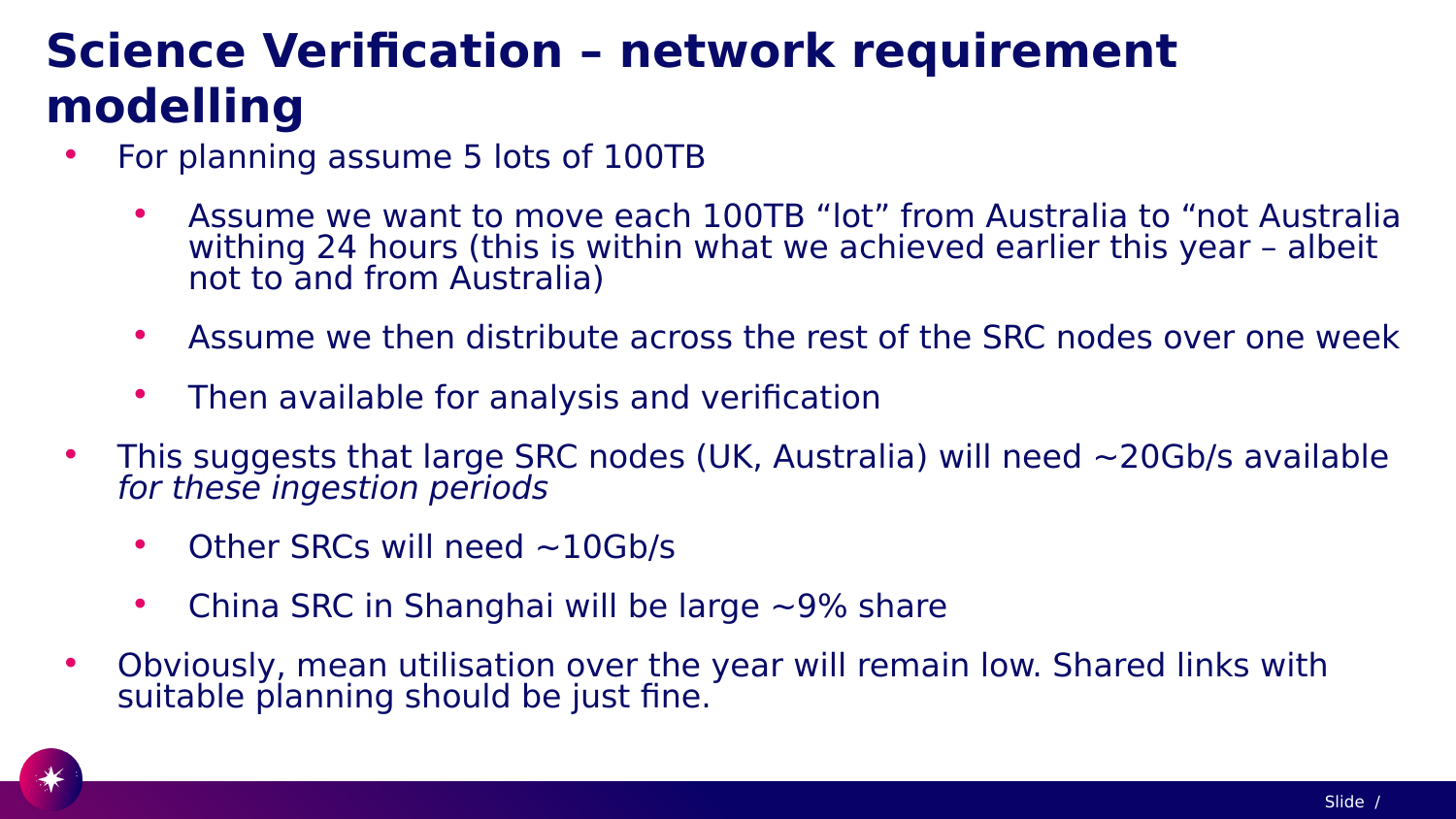

# Science Verification – network requirement modelling
For planning assume 5 lots of 100TB
Assume we want to move each 100TB “lot” from Australia to “not Australia withing 24 hours (this is within what we achieved earlier this year – albeit not to and from Australia)
Assume we then distribute across the rest of the SRC nodes over one week
Then available for analysis and verification
This suggests that large SRC nodes (UK, Australia) will need ~20Gb/s available for these ingestion periods
Other SRCs will need ~10Gb/s
China SRC in Shanghai will be large ~9% share
Obviously, mean utilisation over the year will remain low. Shared links with suitable planning should be just fine.